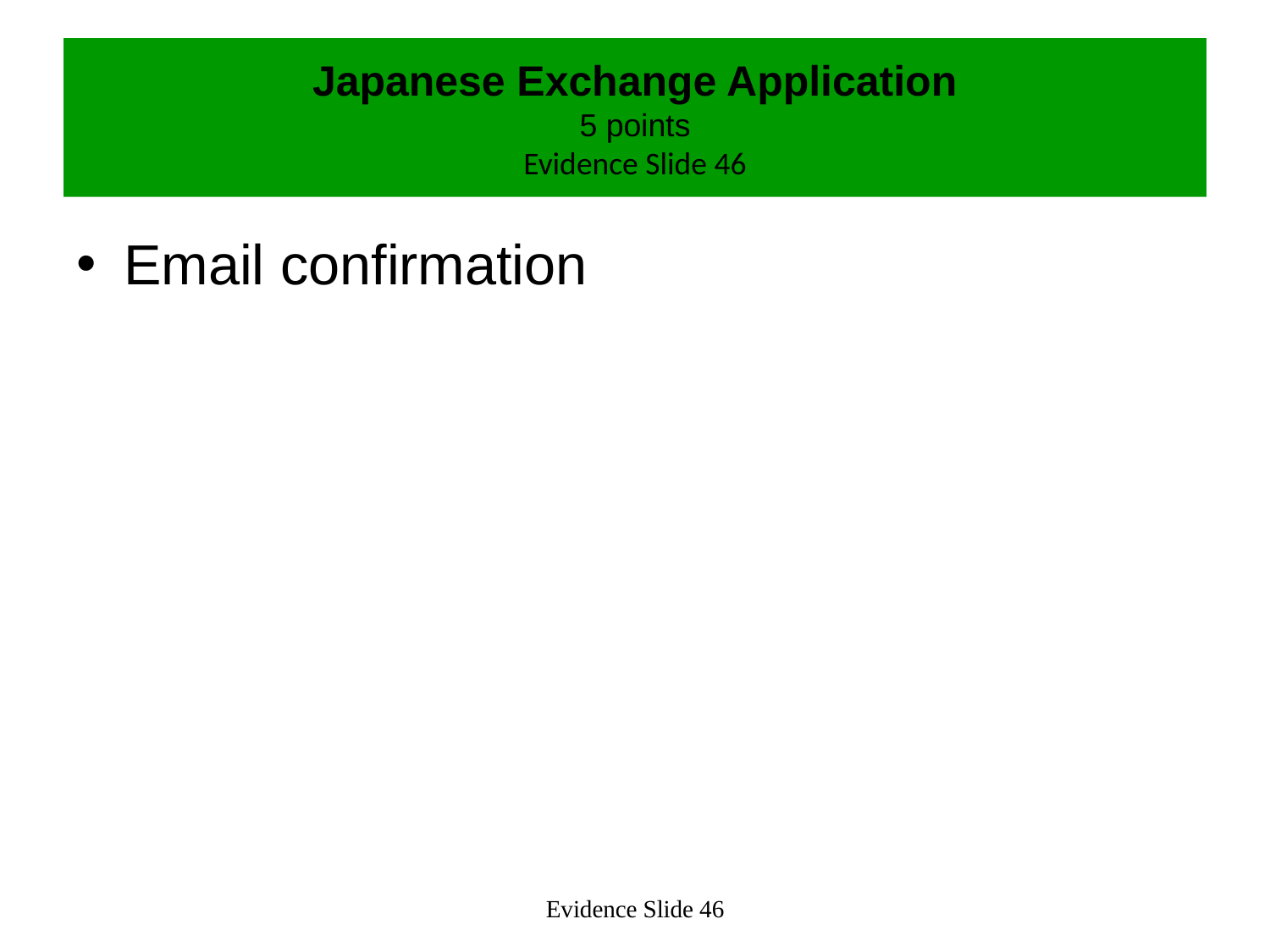

# Japanese Exchange Application 5 points Evidence Slide 46
Email confirmation
Evidence Slide 46